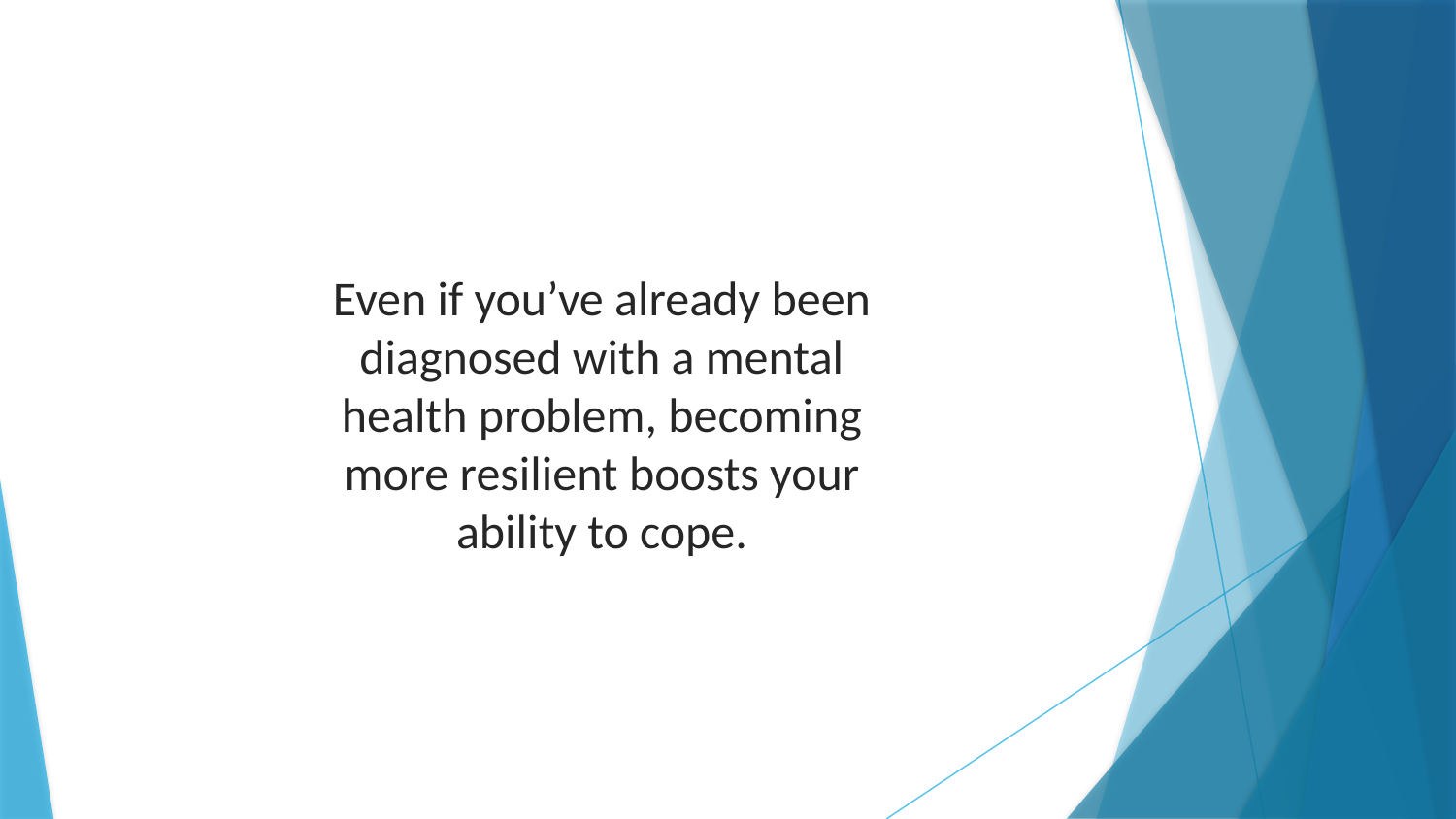

Even if you’ve already been diagnosed with a mental health problem, becoming more resilient boosts your ability to cope.